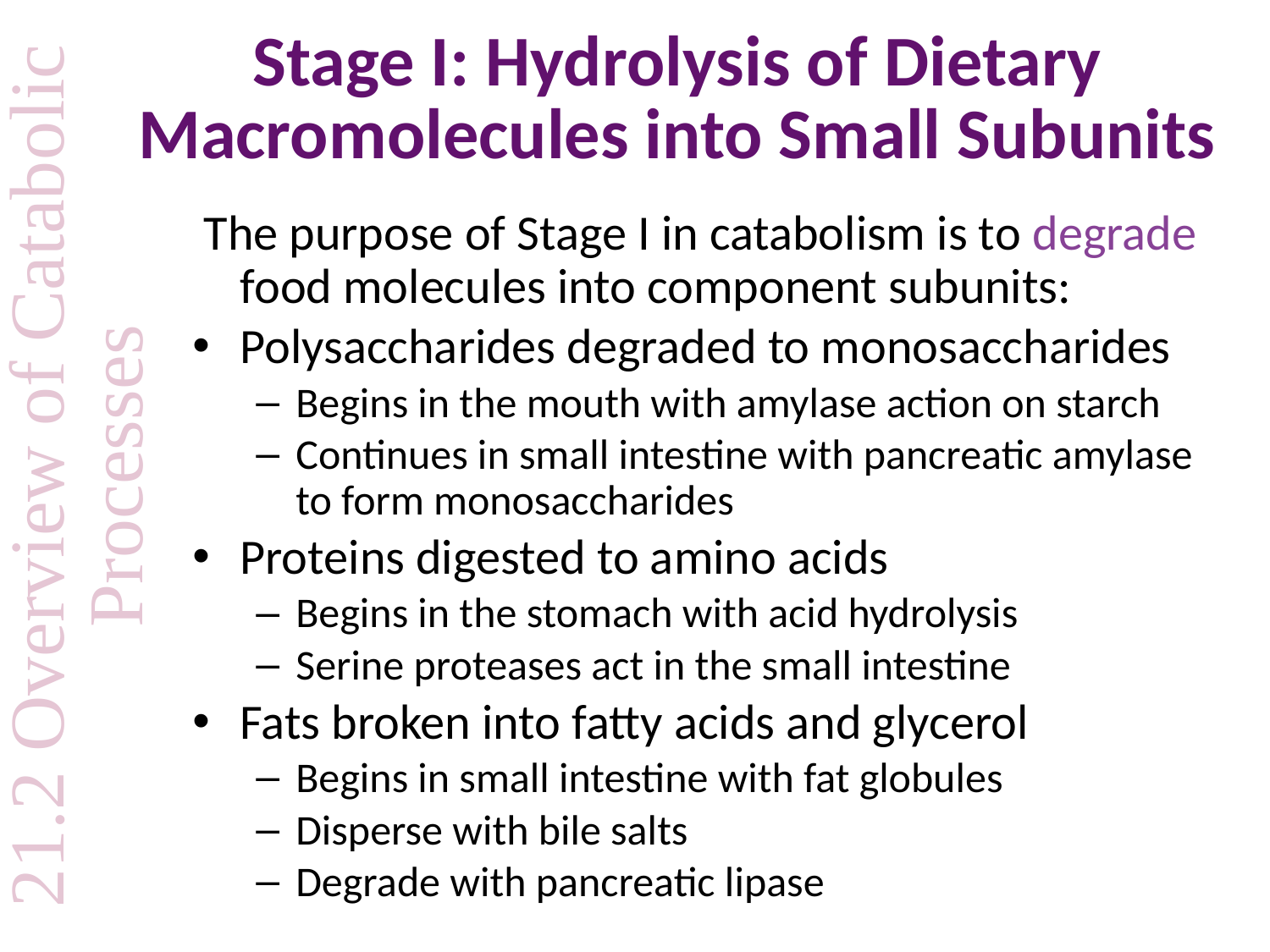

# Stage I: Hydrolysis of Dietary Macromolecules into Small Subunits
 The purpose of Stage I in catabolism is to degrade food molecules into component subunits:
Polysaccharides degraded to monosaccharides
Begins in the mouth with amylase action on starch
Continues in small intestine with pancreatic amylase to form monosaccharides
Proteins digested to amino acids
Begins in the stomach with acid hydrolysis
Serine proteases act in the small intestine
Fats broken into fatty acids and glycerol
Begins in small intestine with fat globules
Disperse with bile salts
Degrade with pancreatic lipase
21.2 Overview of Catabolic Processes